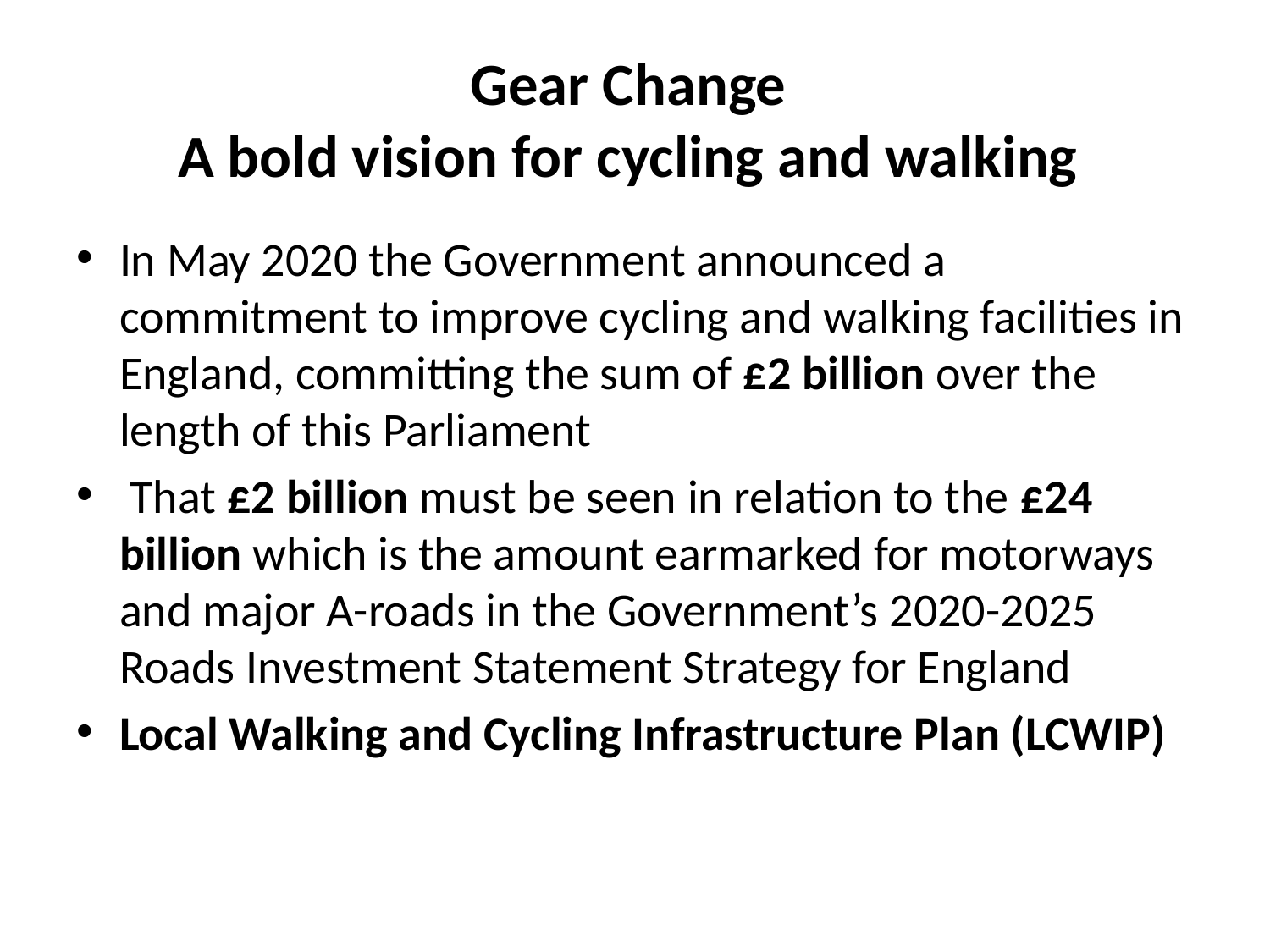

# Gear Change A bold vision for cycling and walking
In May 2020 the Government announced a commitment to improve cycling and walking facilities in England, committing the sum of £2 billion over the length of this Parliament
 That £2 billion must be seen in relation to the £24 billion which is the amount earmarked for motorways and major A-roads in the Government’s 2020-2025 Roads Investment Statement Strategy for England
Local Walking and Cycling Infrastructure Plan (LCWIP)